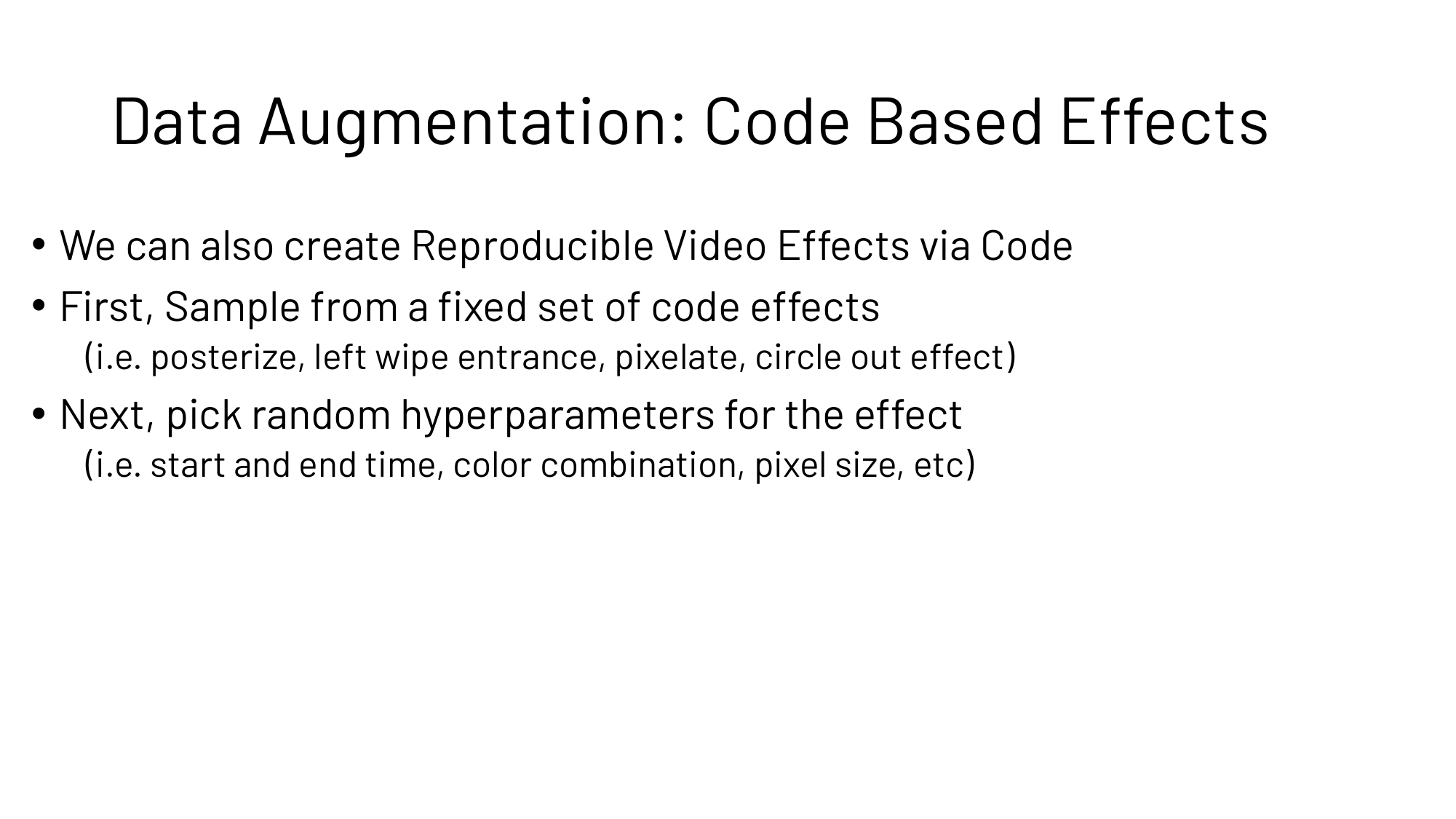

# Data Augmentation: Code Based Effects
We can also create Reproducible Video Effects via Code
First, Sample from a fixed set of code effects
(i.e. posterize, left wipe entrance, pixelate, circle out effect)
Next, pick random hyperparameters for the effect
(i.e. start and end time, color combination, pixel size, etc)